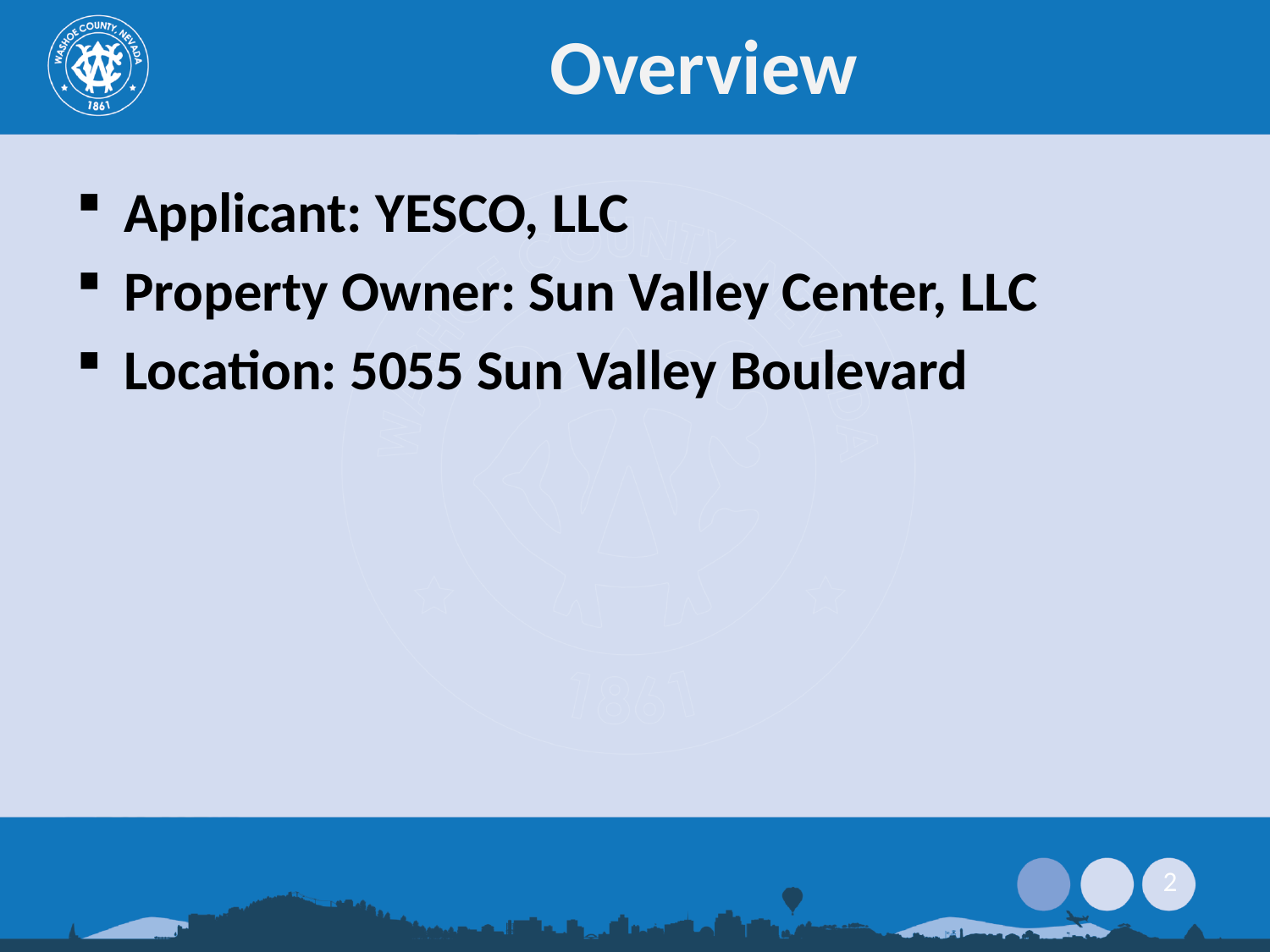

# Overview
Applicant: YESCO, LLC
Property Owner: Sun Valley Center, LLC
Location: 5055 Sun Valley Boulevard